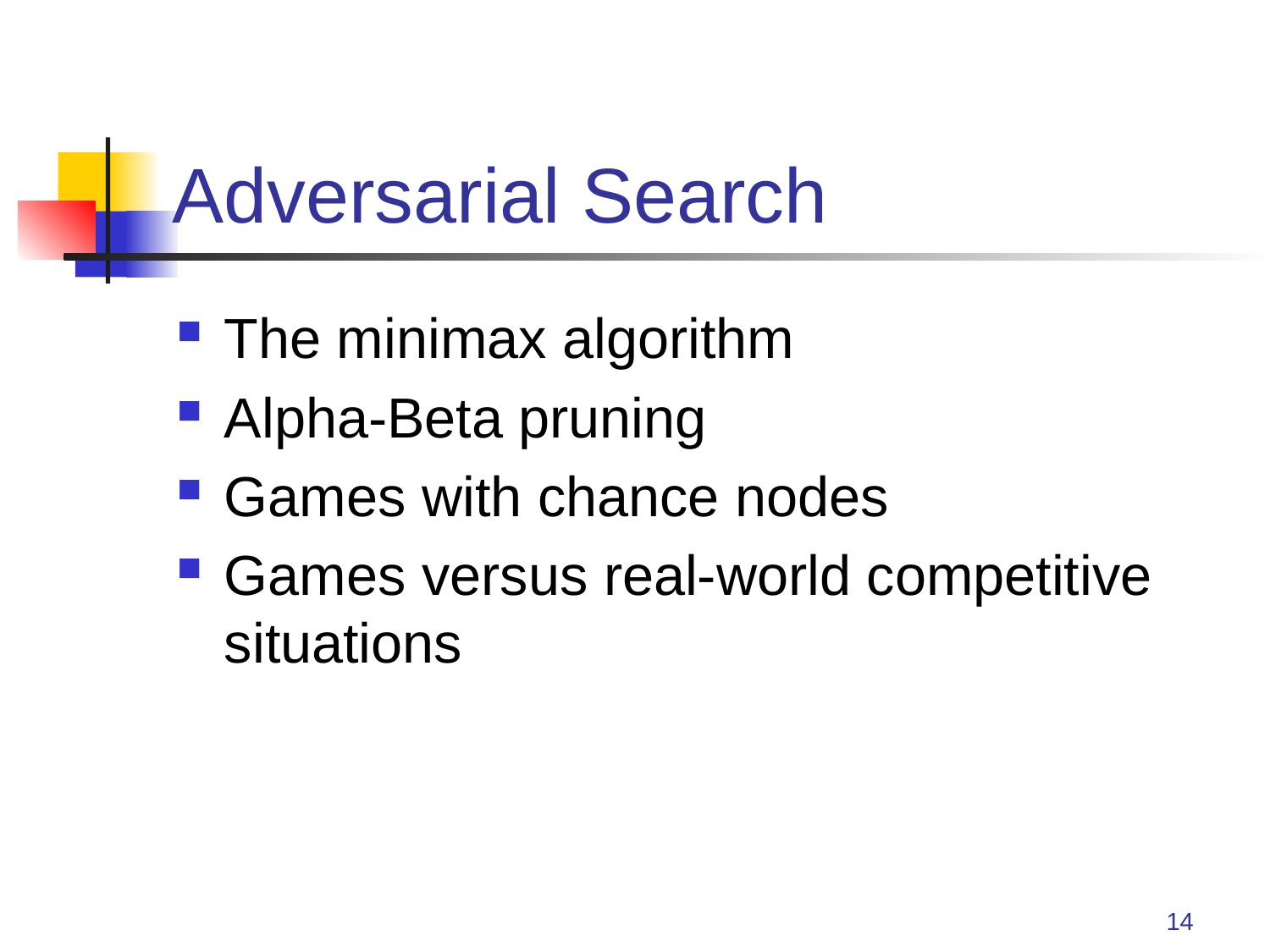

# Adversarial Search
The minimax algorithm
Alpha-Beta pruning
Games with chance nodes
Games versus real-world competitive situations
14